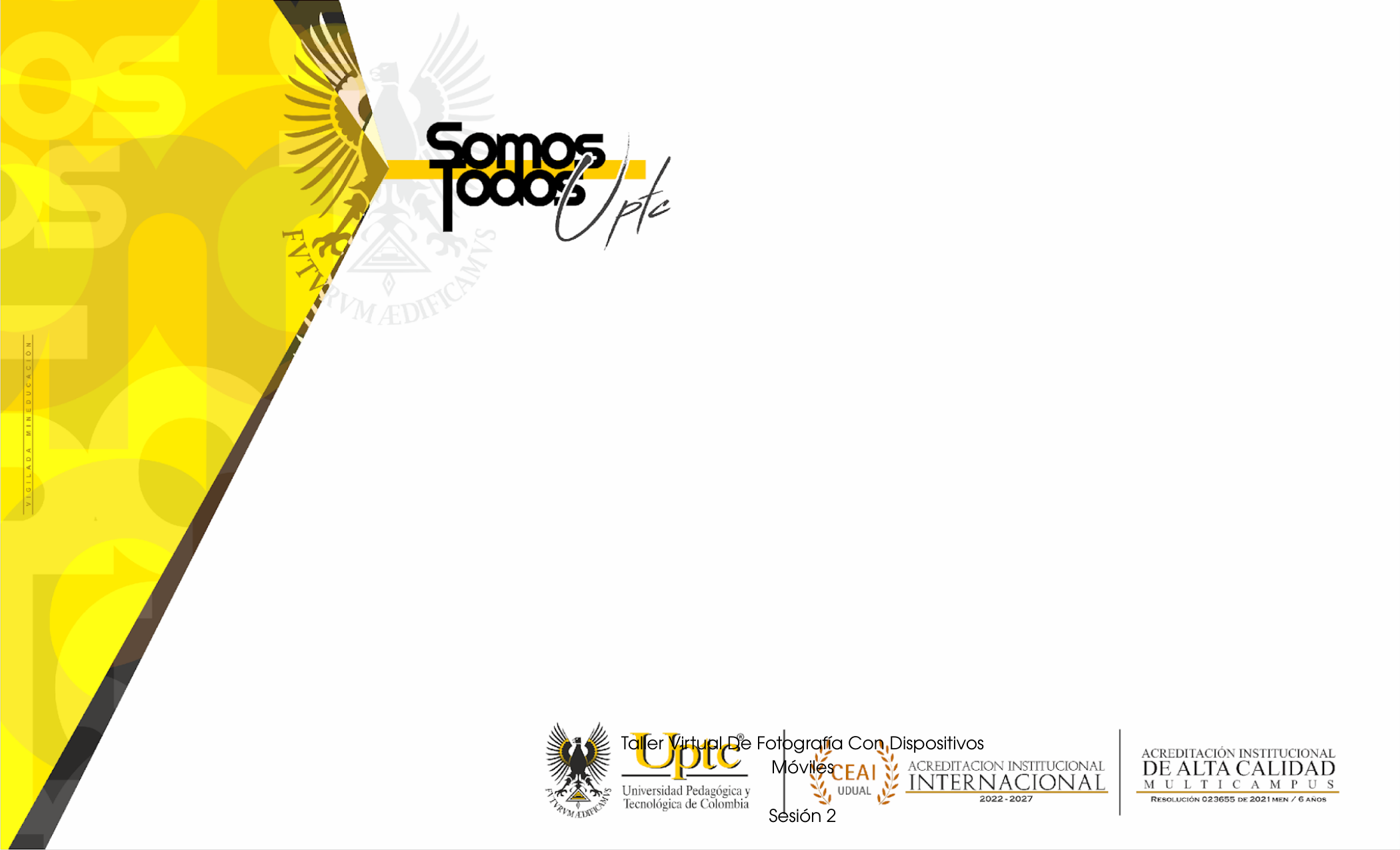

# Taller Virtual De Fotografía Con Dispositivos
Móviles

Sesión 2